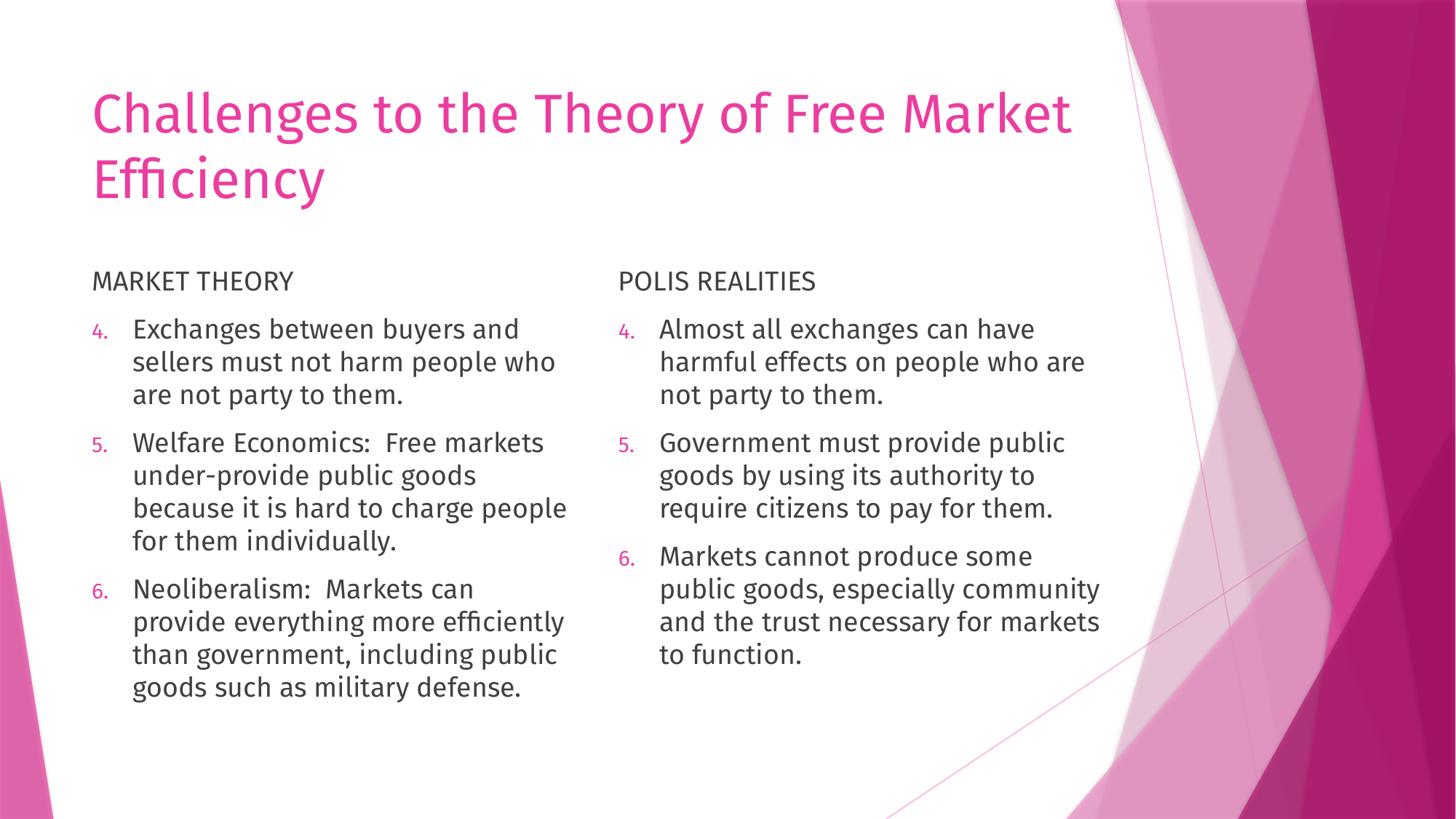

# Challenges to the Theory of Free Market Efficiency
MARKET THEORY
Exchanges between buyers and sellers must not harm people who are not party to them.
Welfare Economics:  Free markets under-provide public goods because it is hard to charge people for them individually.
Neoliberalism:  Markets can provide everything more efficiently than government, including public goods such as military defense.
POLIS REALITIES
Almost all exchanges can have harmful effects on people who are not party to them.
Government must provide public goods by using its authority to require citizens to pay for them.
Markets cannot produce some public goods, especially community and the trust necessary for markets to function.